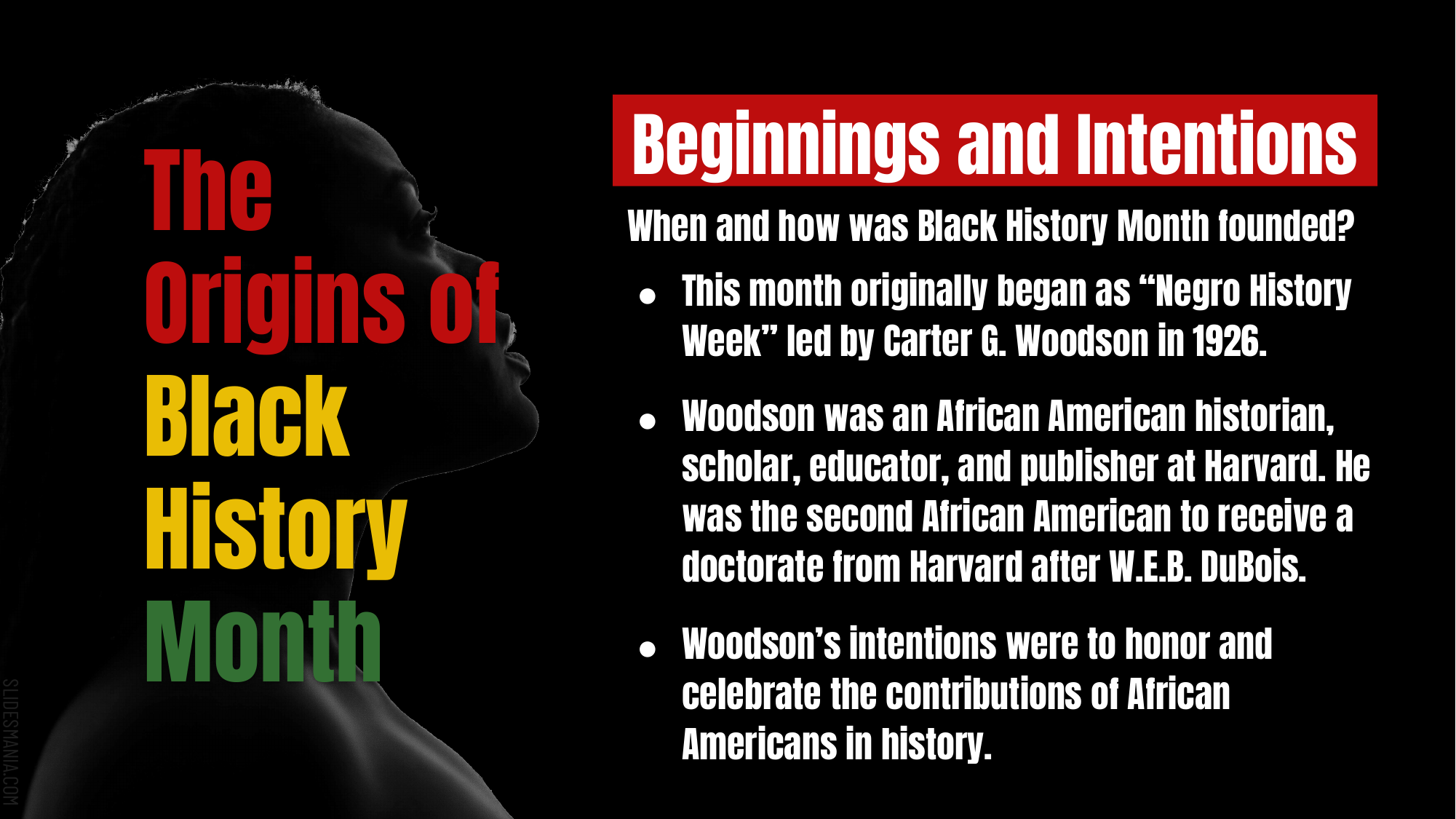

Beginnings and Intentions
# The Origins of Black History Month
When and how was Black History Month founded?

This month originally began as “Negro History Week” led by Carter G. Woodson in 1926.

Woodson was an African American historian, scholar, educator, and publisher at Harvard. He was the second African American to receive a doctorate from Harvard after W.E.B. DuBois.

Woodson’s intentions were to honor and celebrate the contributions of African Americans in history.